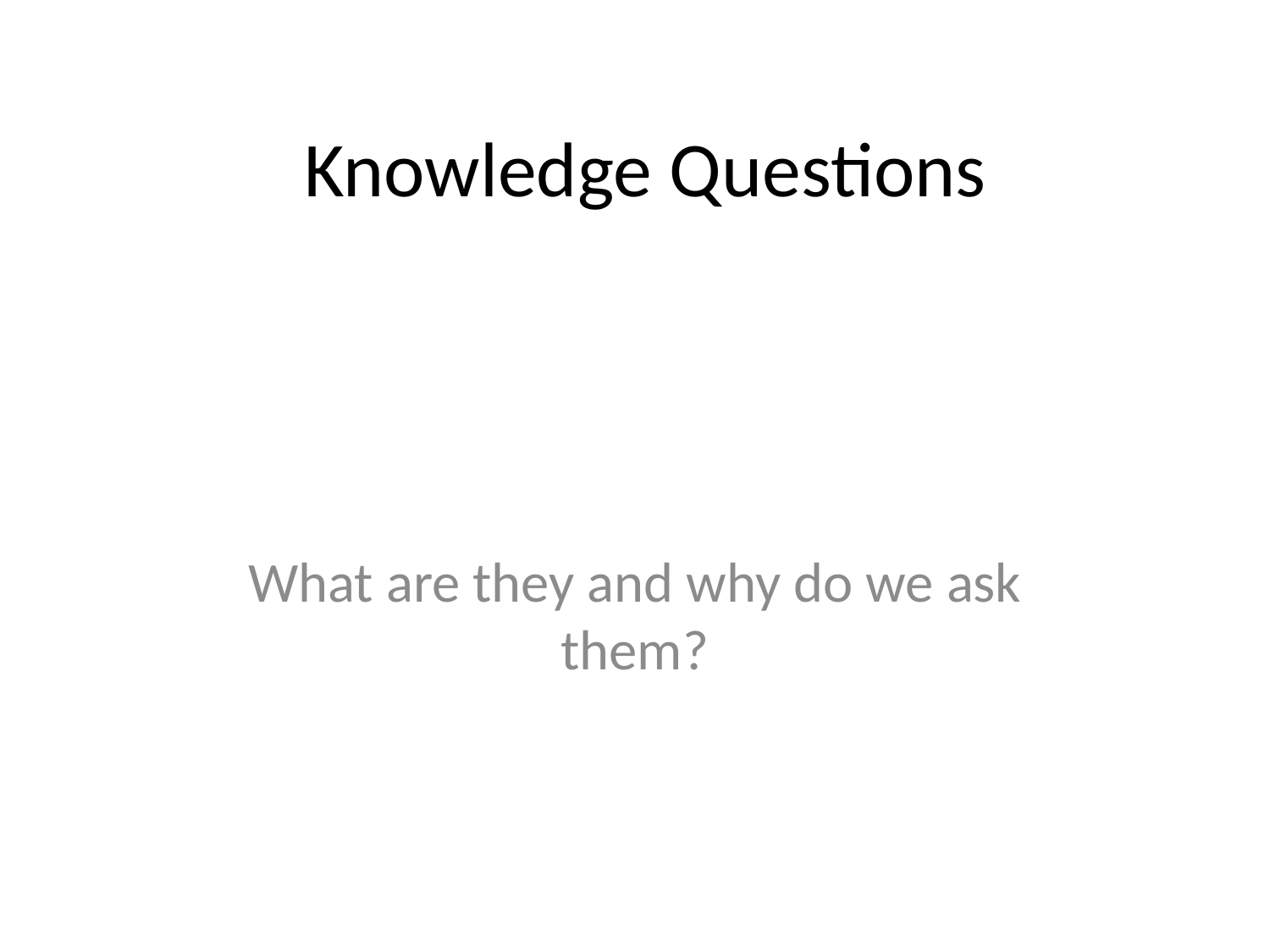

# Knowledge Questions
What are they and why do we ask them?